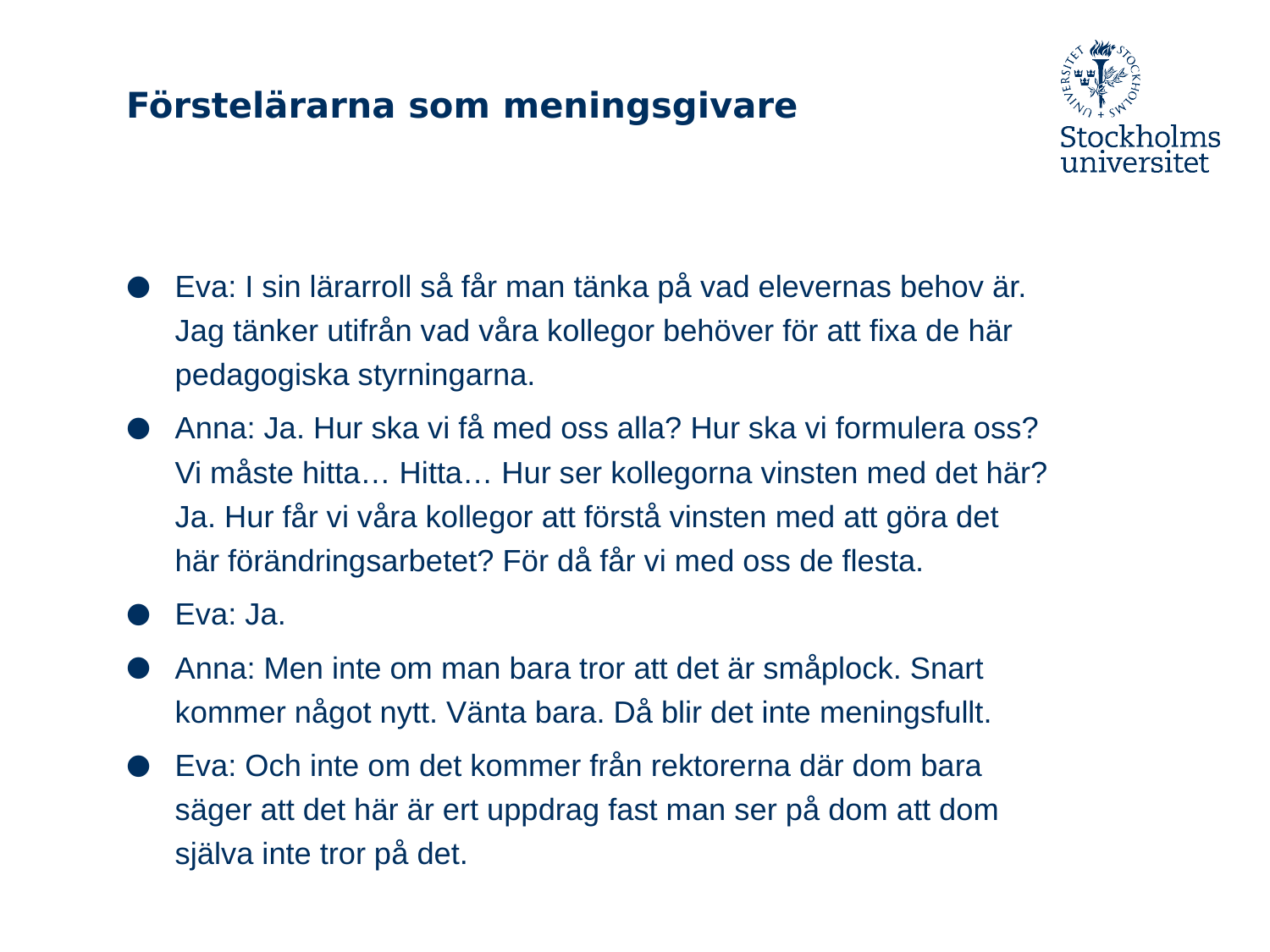

# Förstelärarna som meningsgivare
Eva: I sin lärarroll så får man tänka på vad elevernas behov är. Jag tänker utifrån vad våra kollegor behöver för att fixa de här pedagogiska styrningarna.
Anna: Ja. Hur ska vi få med oss alla? Hur ska vi formulera oss? Vi måste hitta… Hitta… Hur ser kollegorna vinsten med det här? Ja. Hur får vi våra kollegor att förstå vinsten med att göra det här förändringsarbetet? För då får vi med oss de flesta.
Eva: Ja.
Anna: Men inte om man bara tror att det är småplock. Snart kommer något nytt. Vänta bara. Då blir det inte meningsfullt.
Eva: Och inte om det kommer från rektorerna där dom bara säger att det här är ert uppdrag fast man ser på dom att dom själva inte tror på det.